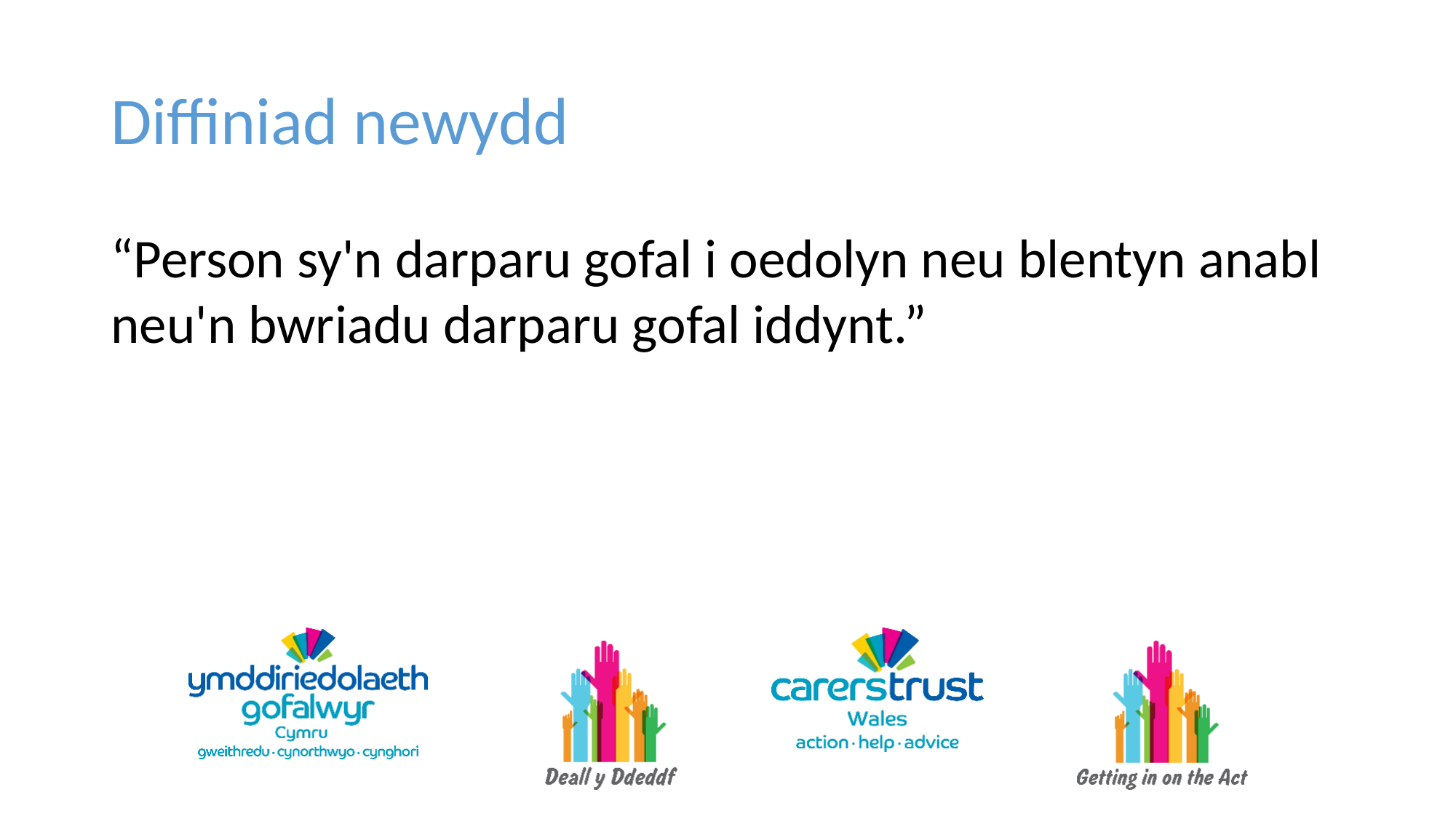

# Diffiniad newydd
“Person sy'n darparu gofal i oedolyn neu blentyn anabl neu'n bwriadu darparu gofal iddynt.”